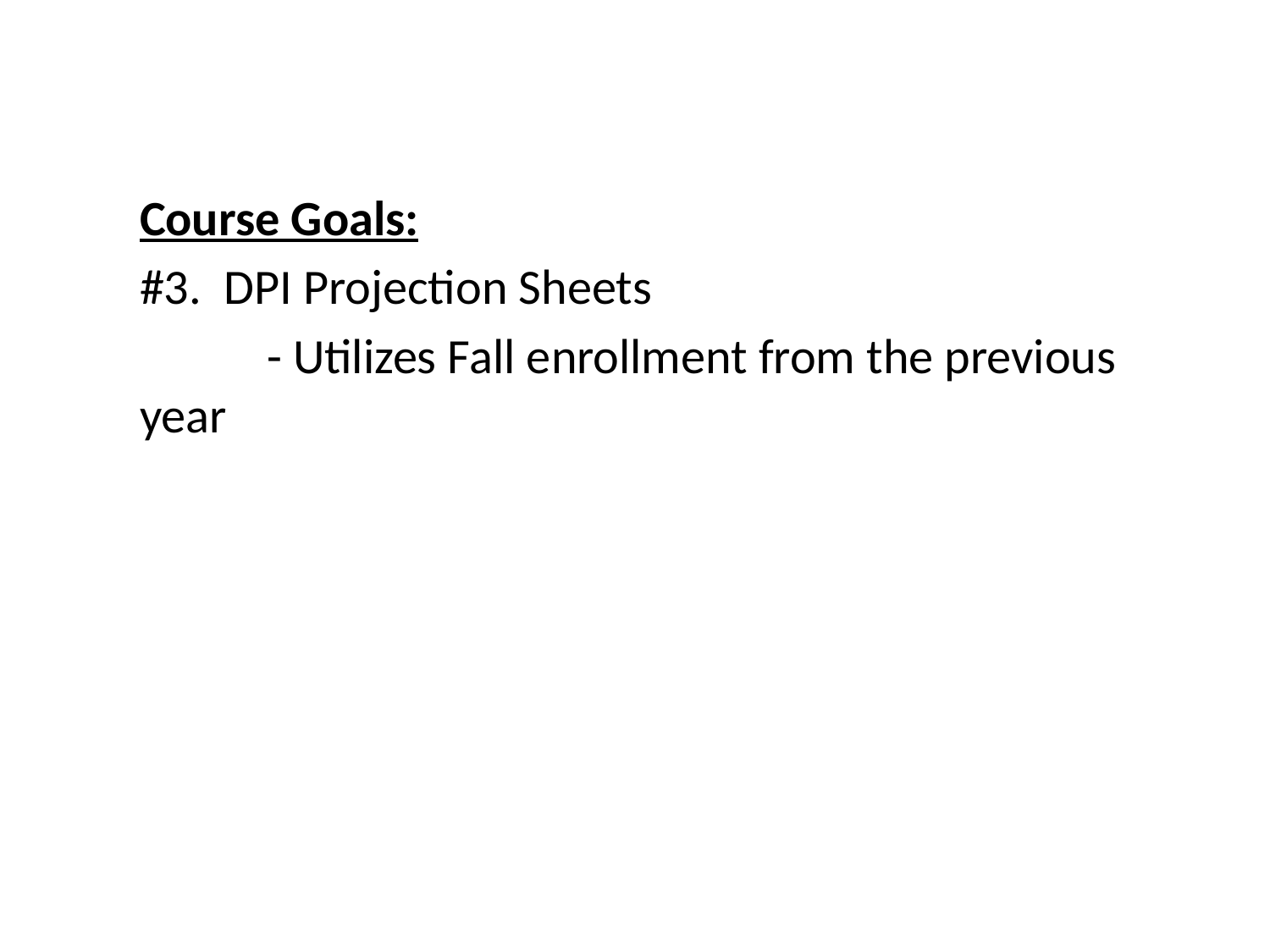

Course Goals:
#3.  DPI Projection Sheets
	- Utilizes Fall enrollment from the previous year